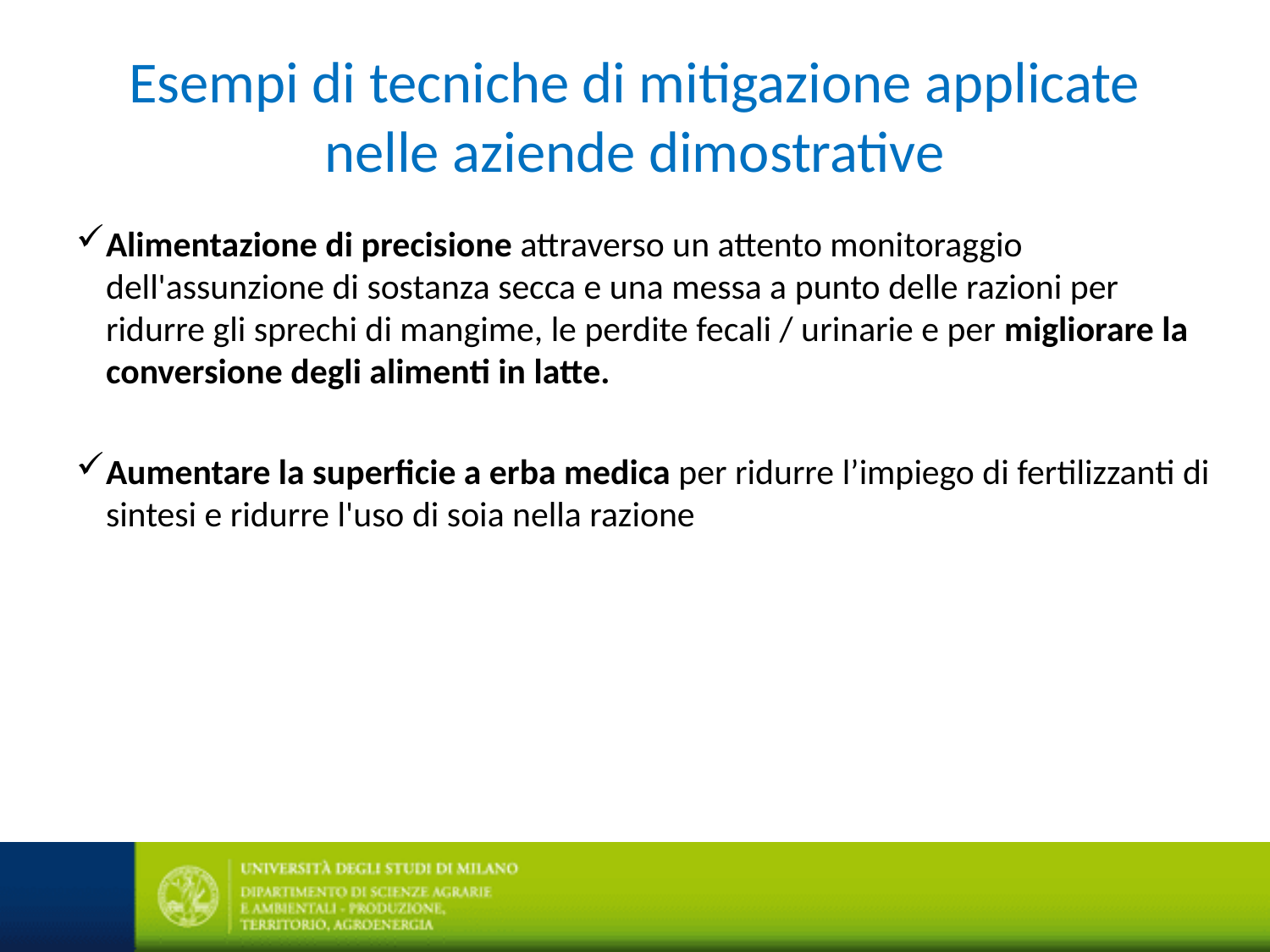

# Esempi di tecniche di mitigazione applicate nelle aziende dimostrative
Alimentazione di precisione attraverso un attento monitoraggio dell'assunzione di sostanza secca e una messa a punto delle razioni per ridurre gli sprechi di mangime, le perdite fecali / urinarie e per migliorare la conversione degli alimenti in latte.

Aumentare la superficie a erba medica per ridurre l’impiego di fertilizzanti di sintesi e ridurre l'uso di soia nella razione